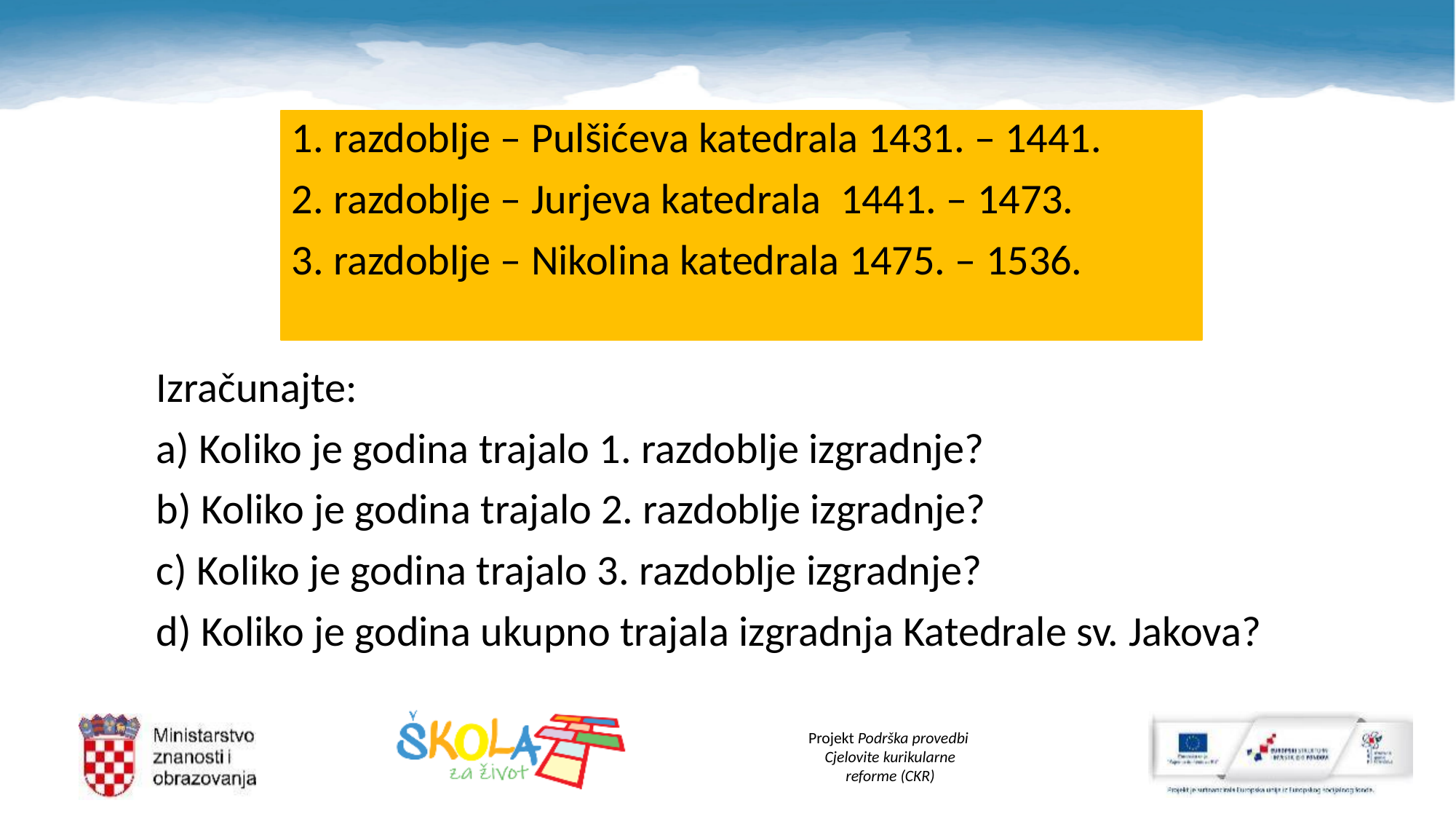

1. razdoblje – Pulšićeva katedrala 1431. – 1441.
2. razdoblje – Jurjeva katedrala  1441. – 1473.
3. razdoblje – Nikolina katedrala 1475. – 1536.

Izračunajte:
a) Koliko je godina trajalo 1. razdoblje izgradnje?
b) Koliko je godina trajalo 2. razdoblje izgradnje?
c) Koliko je godina trajalo 3. razdoblje izgradnje?
d) Koliko je godina ukupno trajala izgradnja Katedrale sv. Jakova?